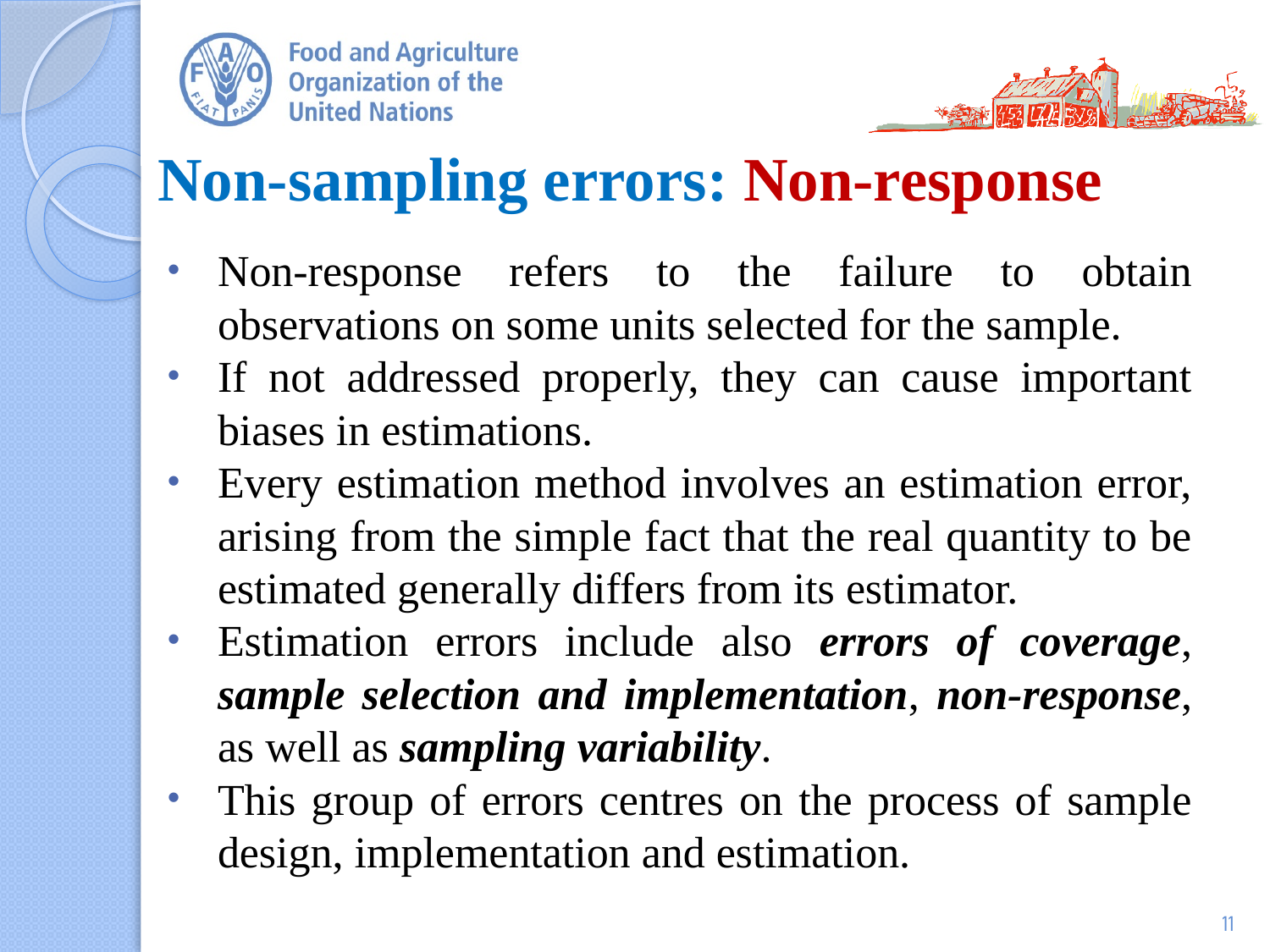

# Non-sampling errors: Non-response
Non-response refers to the failure to obtain observations on some units selected for the sample.
If not addressed properly, they can cause important biases in estimations.
Every estimation method involves an estimation error, arising from the simple fact that the real quantity to be estimated generally differs from its estimator.
Estimation errors include also errors of coverage, sample selection and implementation, non-response, as well as sampling variability.
This group of errors centres on the process of sample design, implementation and estimation.
11